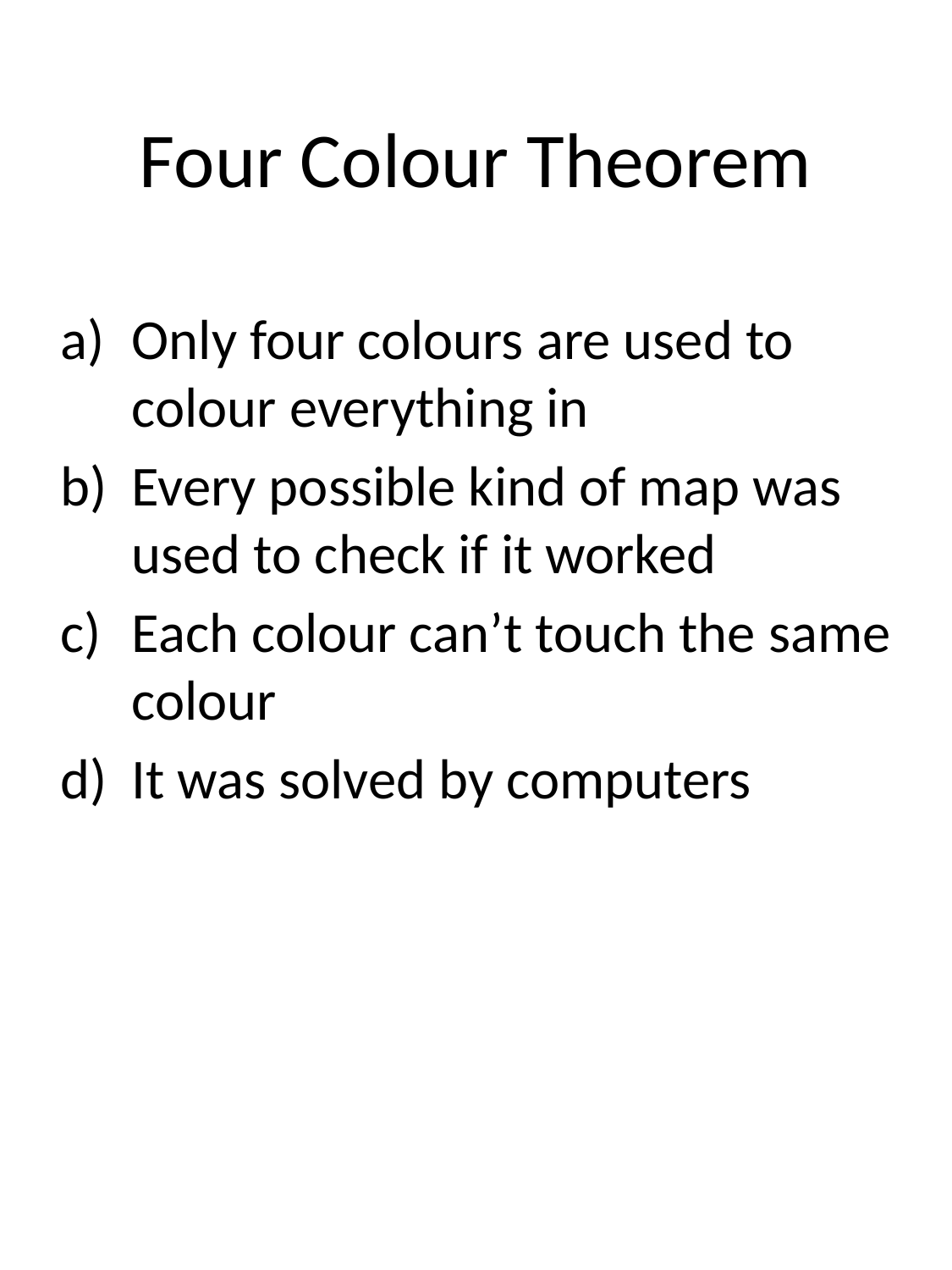

# Four Colour Theorem
Only four colours are used to colour everything in
Every possible kind of map was used to check if it worked
Each colour can’t touch the same colour
It was solved by computers